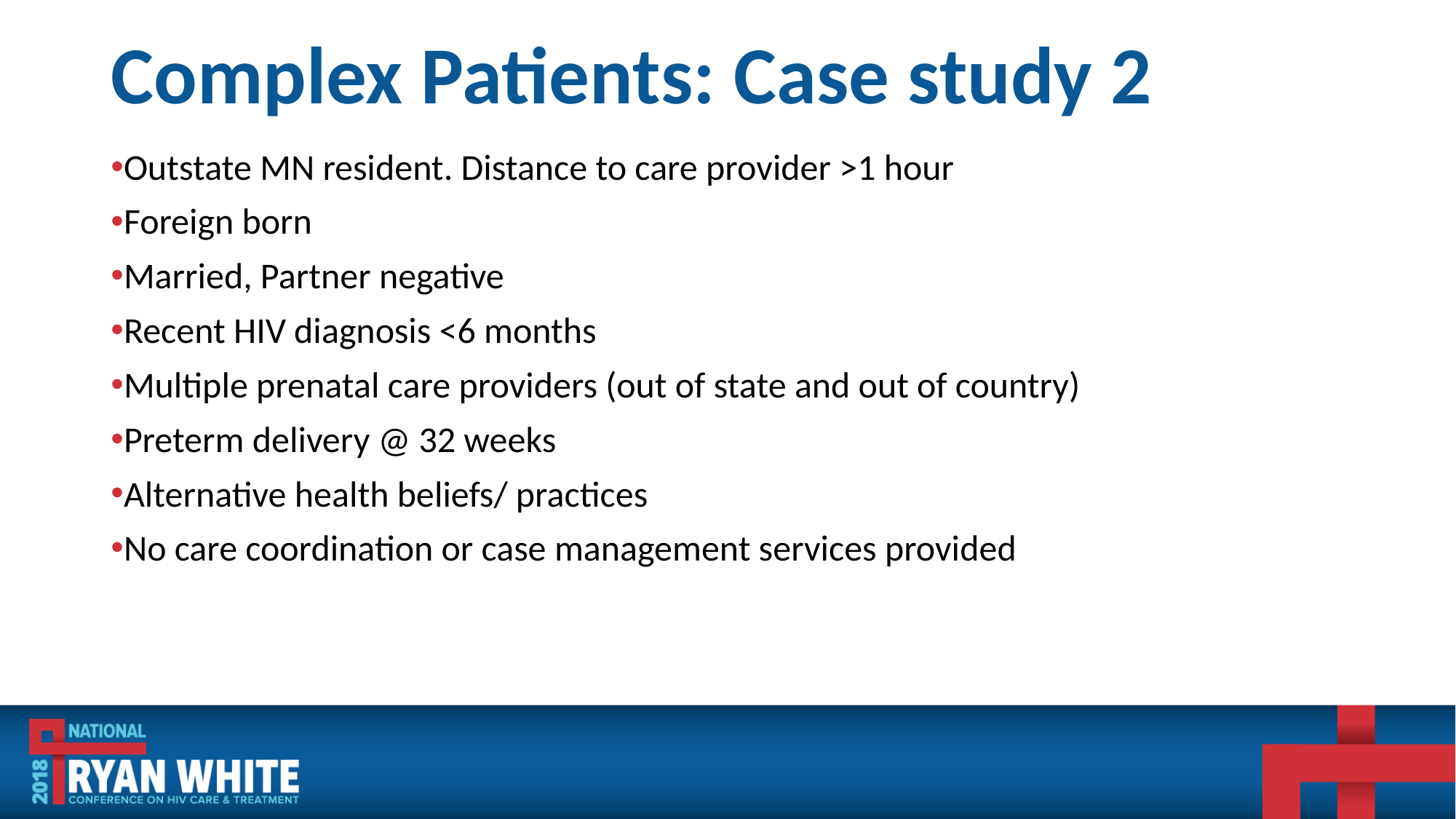

# Complex Patients: Case study 2
Outstate MN resident. Distance to care provider >1 hour
Foreign born
Married, Partner negative
Recent HIV diagnosis <6 months
Multiple prenatal care providers (out of state and out of country)
Preterm delivery @ 32 weeks
Alternative health beliefs/ practices
No care coordination or case management services provided